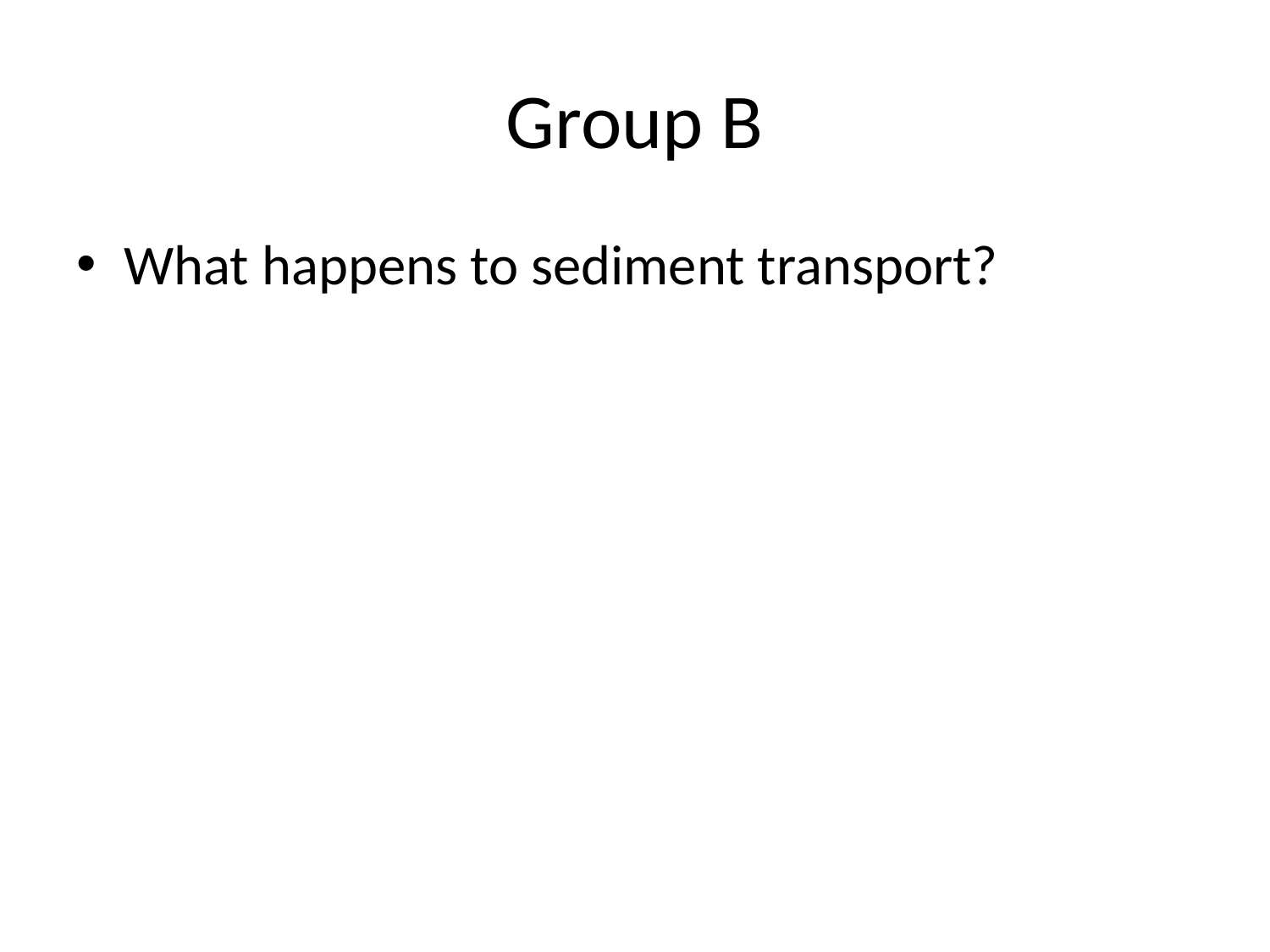

# Group B
What happens to sediment transport?